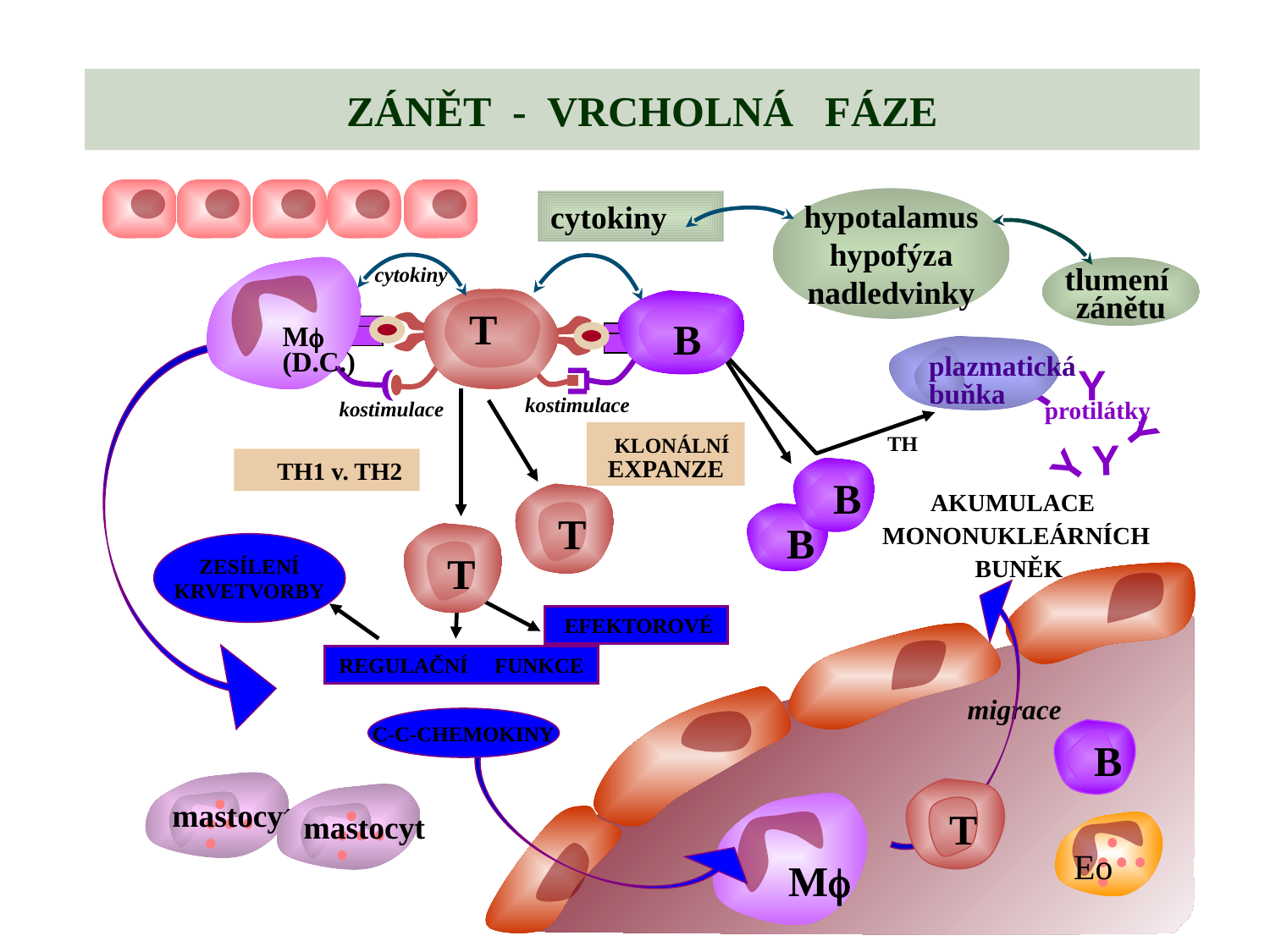

ZÁNĚT  -  VRCHOLNÁ   FÁZE

hypotalamus
hypofýza
nadledvinky

cytokiny

Mφ
(D.C.)
cytokiny

 tlumení
zánětu

T

B

Y
plazmatická
buňka

Y

kostimulace

protilátky
kostimulace

Y
Y
  KLONÁLNÍ
EXPANZE
TH
Y
     TH1 v. TH2

B

T
AKUMULACE
MONONUKLEÁRNÍCH
BUNĚK

B

T
ZESÍLENÍ
KRVETVORBY

 EFEKTOROVÉ

REGULAČNÍ     FUNKCE

migrace
C-C-CHEMOKINY

B

T

mastocyt

Mφ

mastocyt

Eo